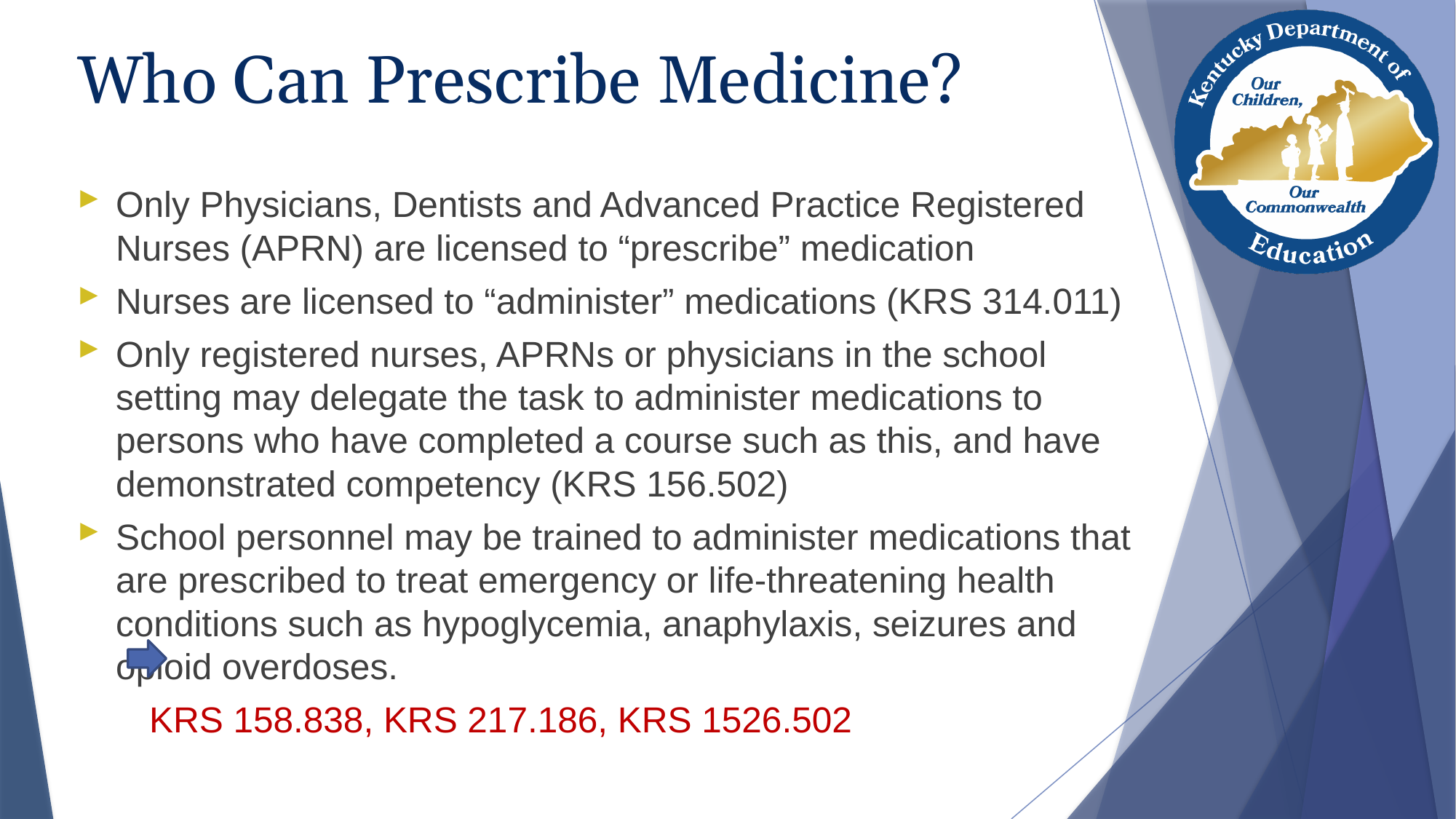

# Who Can Prescribe Medicine?
Only Physicians, Dentists and Advanced Practice Registered Nurses (APRN) are licensed to “prescribe” medication
Nurses are licensed to “administer” medications (KRS 314.011)
Only registered nurses, APRNs or physicians in the school setting may delegate the task to administer medications to persons who have completed a course such as this, and have demonstrated competency (KRS 156.502)
School personnel may be trained to administer medications that are prescribed to treat emergency or life-threatening health conditions such as hypoglycemia, anaphylaxis, seizures and opioid overdoses.
		KRS 158.838, KRS 217.186, KRS 1526.502